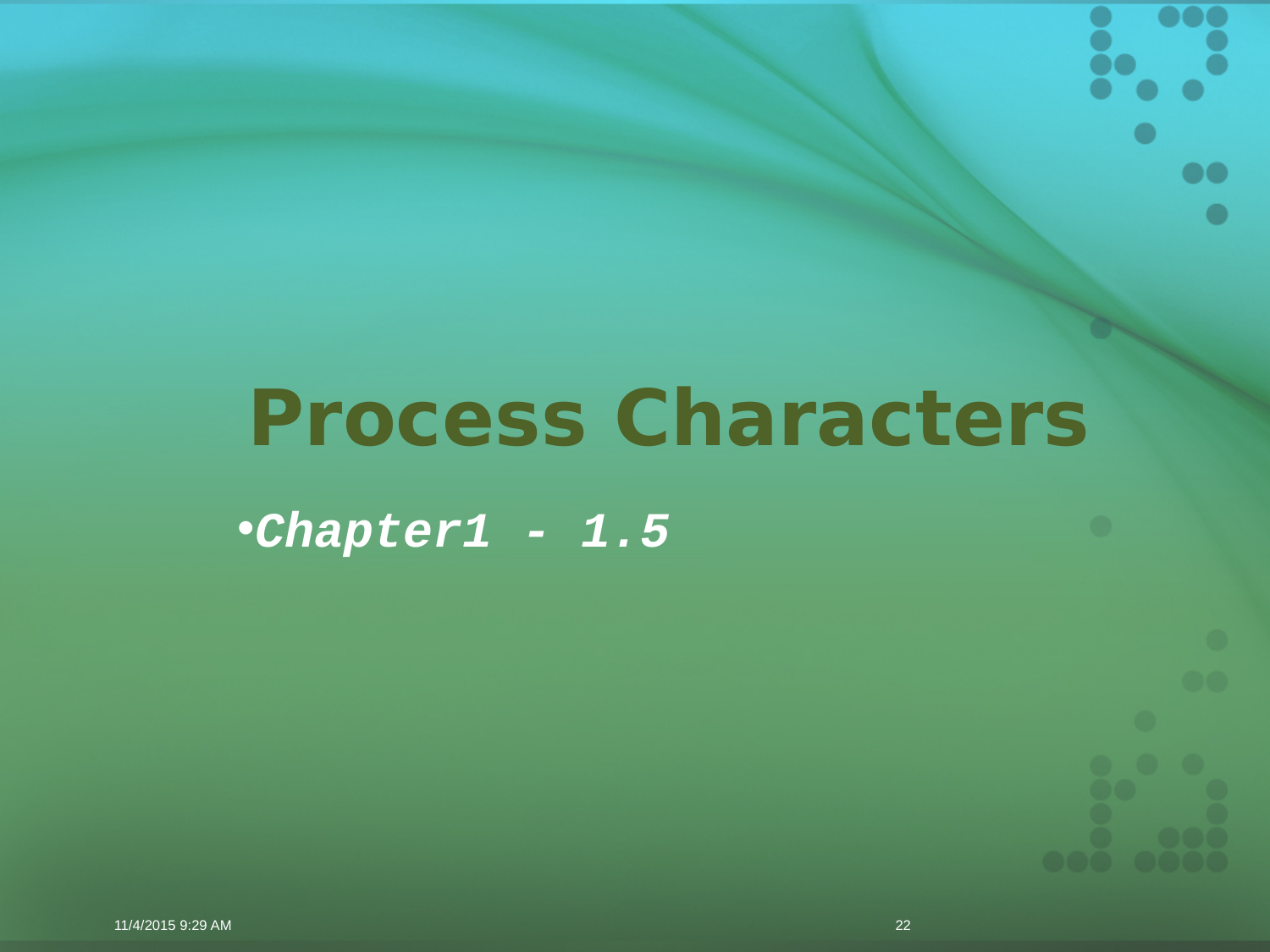

# Process Characters
Chapter1 - 1.5
11/4/2015 9:29 AM
22